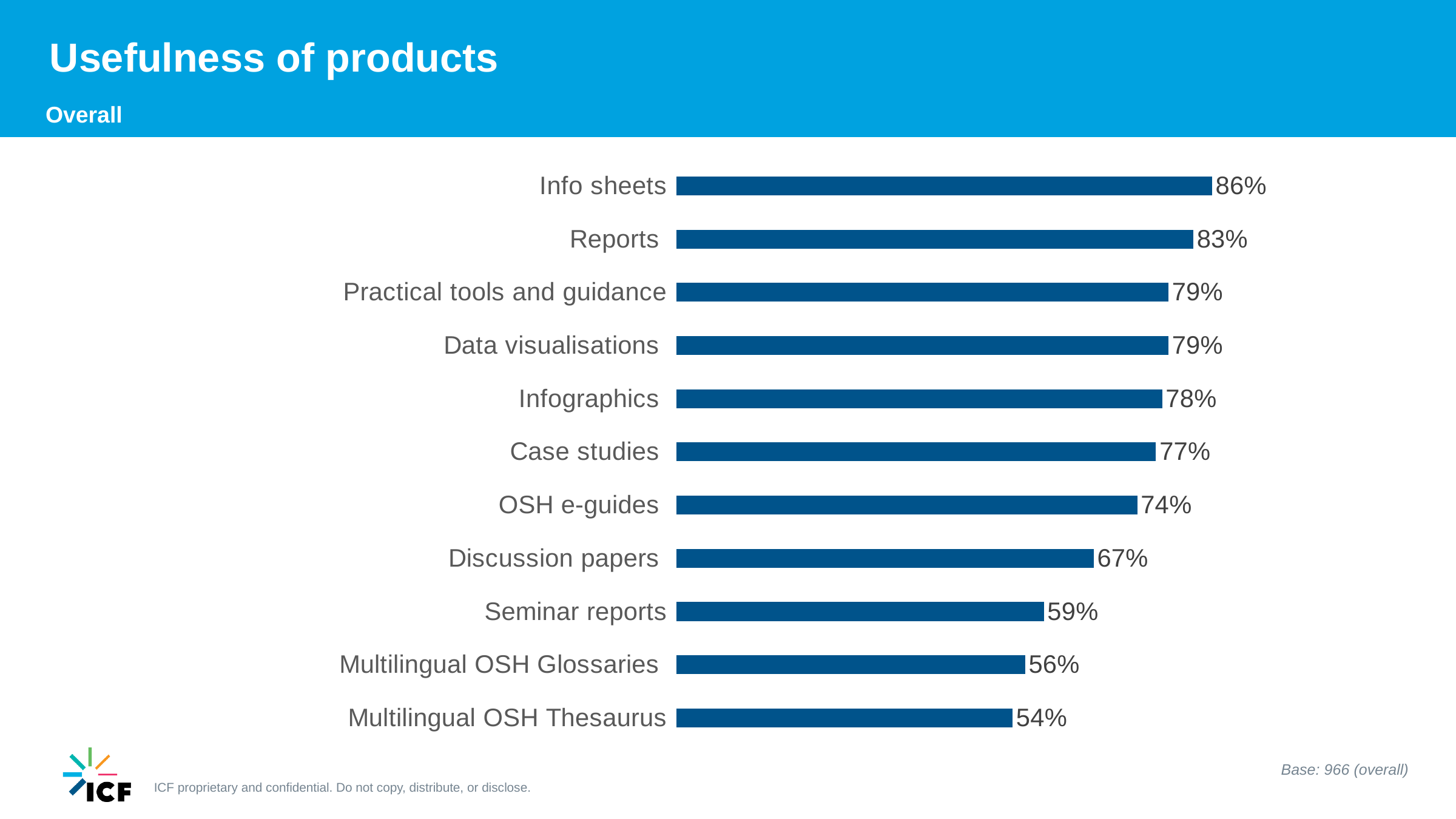

Usefulness of products
Overall

### Chart

| Category | Series 1 |
|---|---|
| Info sheets | 0.86 |
| Reports  | 0.83 |
| Practical tools and guidance | 0.79 |
| Data visualisations  | 0.79 |
| Infographics  | 0.78 |
| Case studies  | 0.77 |
| OSH e-guides  | 0.74 |
| Discussion papers  | 0.67 |
| Seminar reports | 0.59 |
| Multilingual OSH Glossaries  | 0.56 |
| Multilingual OSH Thesaurus | 0.54 |
Base: 966 (overall)